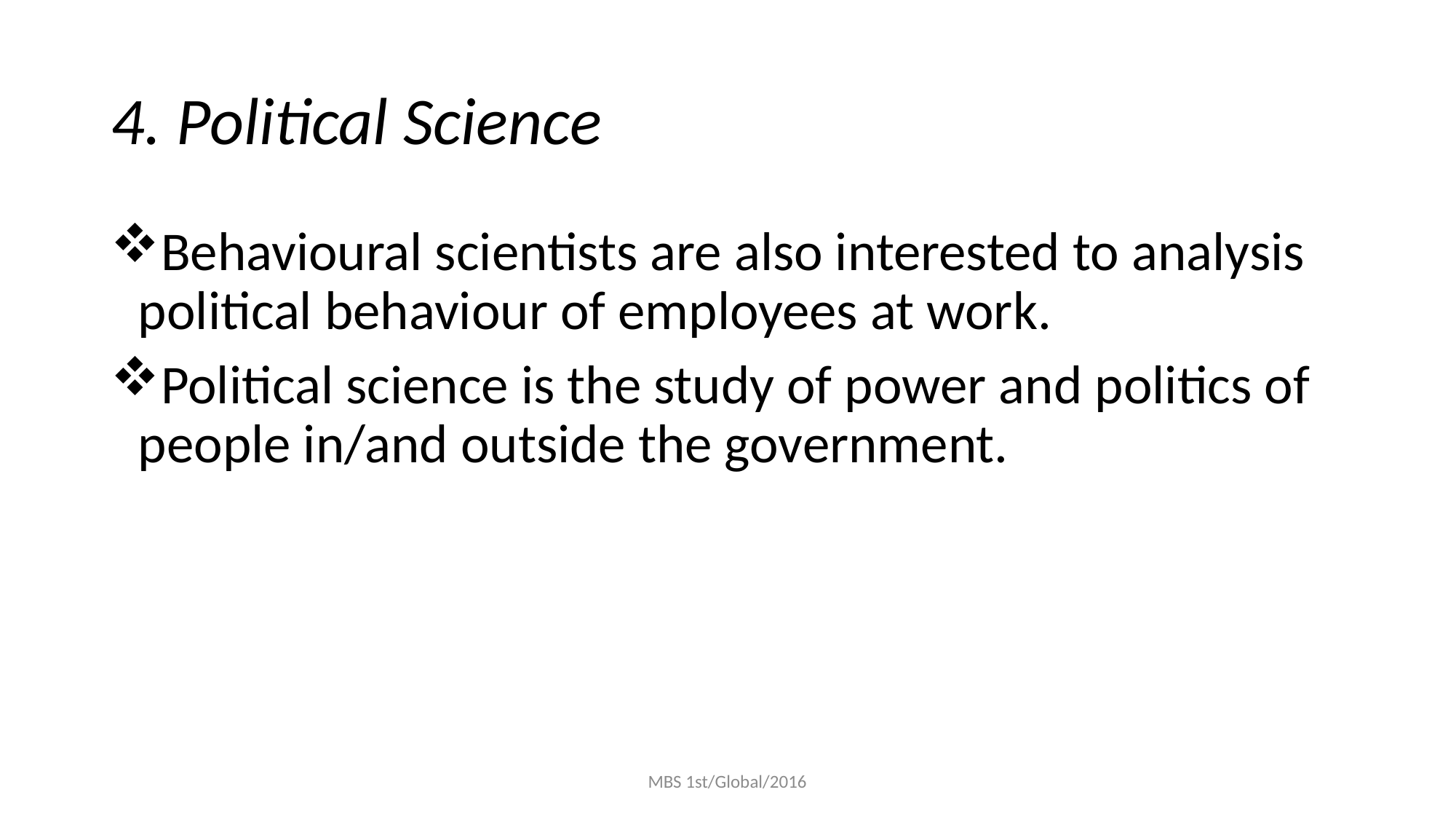

# 4. Political Science
Behavioural scientists are also interested to analysis political behaviour of employees at work.
Political science is the study of power and politics of people in/and outside the government.
MBS 1st/Global/2016